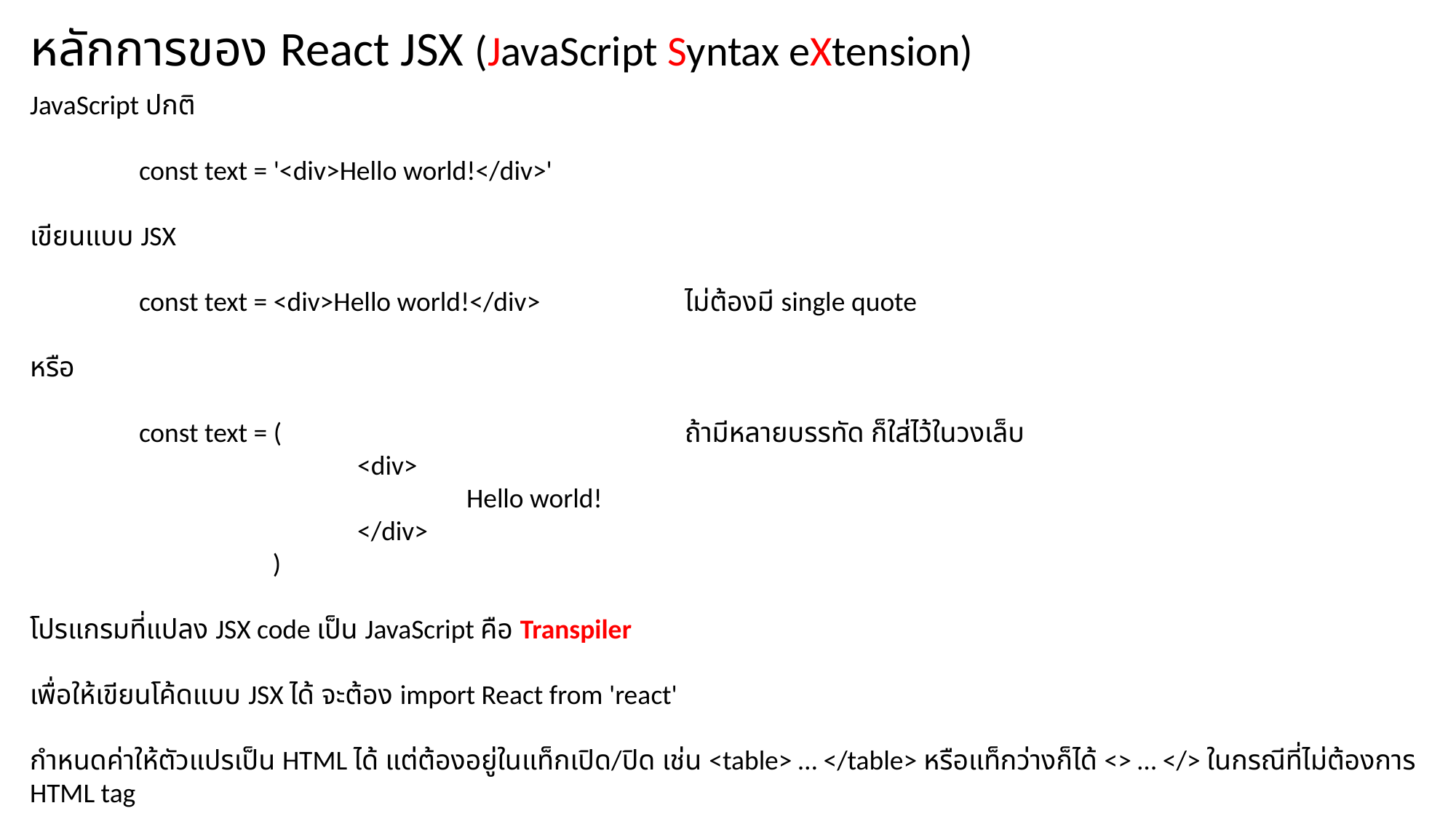

หลักการของ React JSX (JavaScript Syntax eXtension)
JavaScript ปกติ

	const text = '<div>Hello world!</div>'

เขียนแบบ JSX

	const text = <div>Hello world!</div>		ไม่ต้องมี single quote
หรือ
	const text = (				ถ้ามีหลายบรรทัด ก็ใส่ไว้ในวงเล็บ
			<div>
				Hello world!
			</div>
		    )

โปรแกรมที่แปลง JSX code เป็น JavaScript คือ Transpiler

เพื่อให้เขียนโค้ดแบบ JSX ได้ จะต้อง import React from 'react'
กำหนดค่าให้ตัวแปรเป็น HTML ได้ แต่ต้องอยู่ในแท็กเปิด/ปิด เช่น <table> … </table> หรือแท็กว่างก็ได้ <> … </> ในกรณีที่ไม่ต้องการ HTML tag